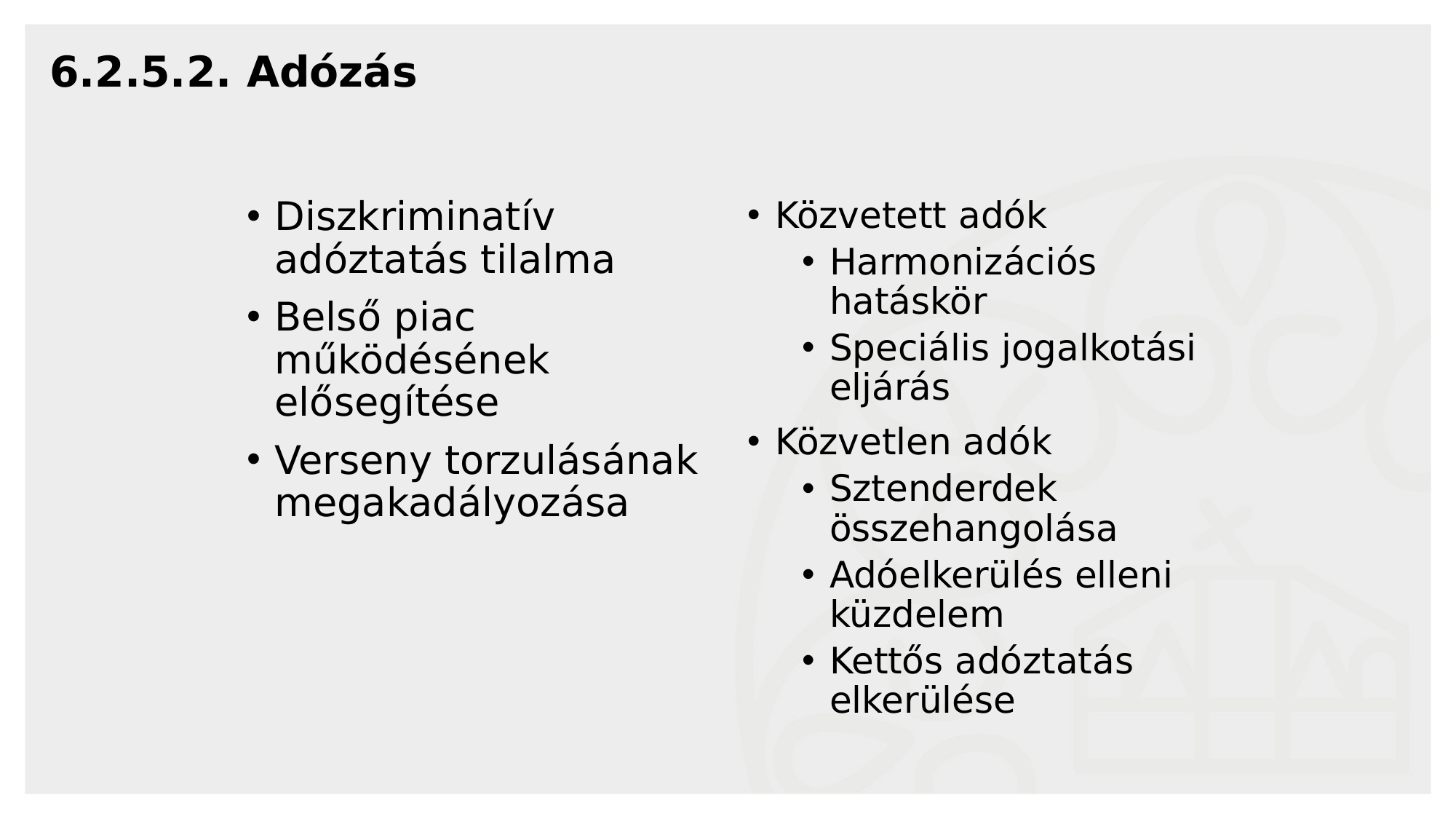

# 6.2.5.2. Adózás
Diszkriminatív adóztatás tilalma
Belső piac működésének elősegítése
Verseny torzulásának megakadályozása
Közvetett adók
Harmonizációs hatáskör
Speciális jogalkotási eljárás
Közvetlen adók
Sztenderdek  összehangolása
Adóelkerülés elleni küzdelem
Kettős adóztatás elkerülése